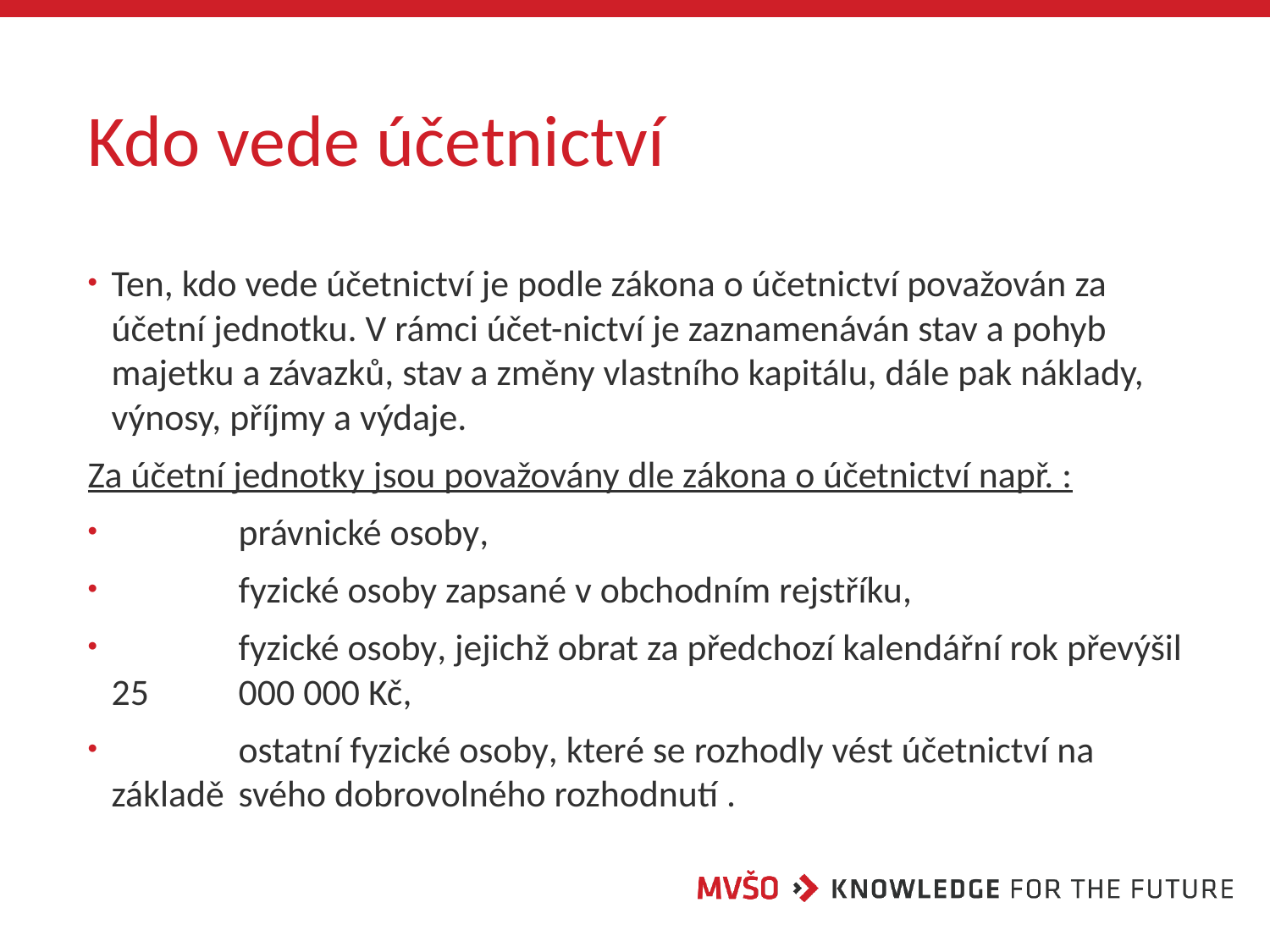

# Kdo vede účetnictví
Ten, kdo vede účetnictví je podle zákona o účetnictví považován za účetní jednotku. V rámci účet-nictví je zaznamenáván stav a pohyb majetku a závazků, stav a změny vlastního kapitálu, dále pak náklady, výnosy, příjmy a výdaje.
Za účetní jednotky jsou považovány dle zákona o účetnictví např. :
	právnické osoby,
	fyzické osoby zapsané v obchodním rejstříku,
	fyzické osoby, jejichž obrat za předchozí kalendářní rok převýšil 25 	000 000 Kč,
	ostatní fyzické osoby, které se rozhodly vést účetnictví na základě 	svého dobrovolného rozhodnutí .